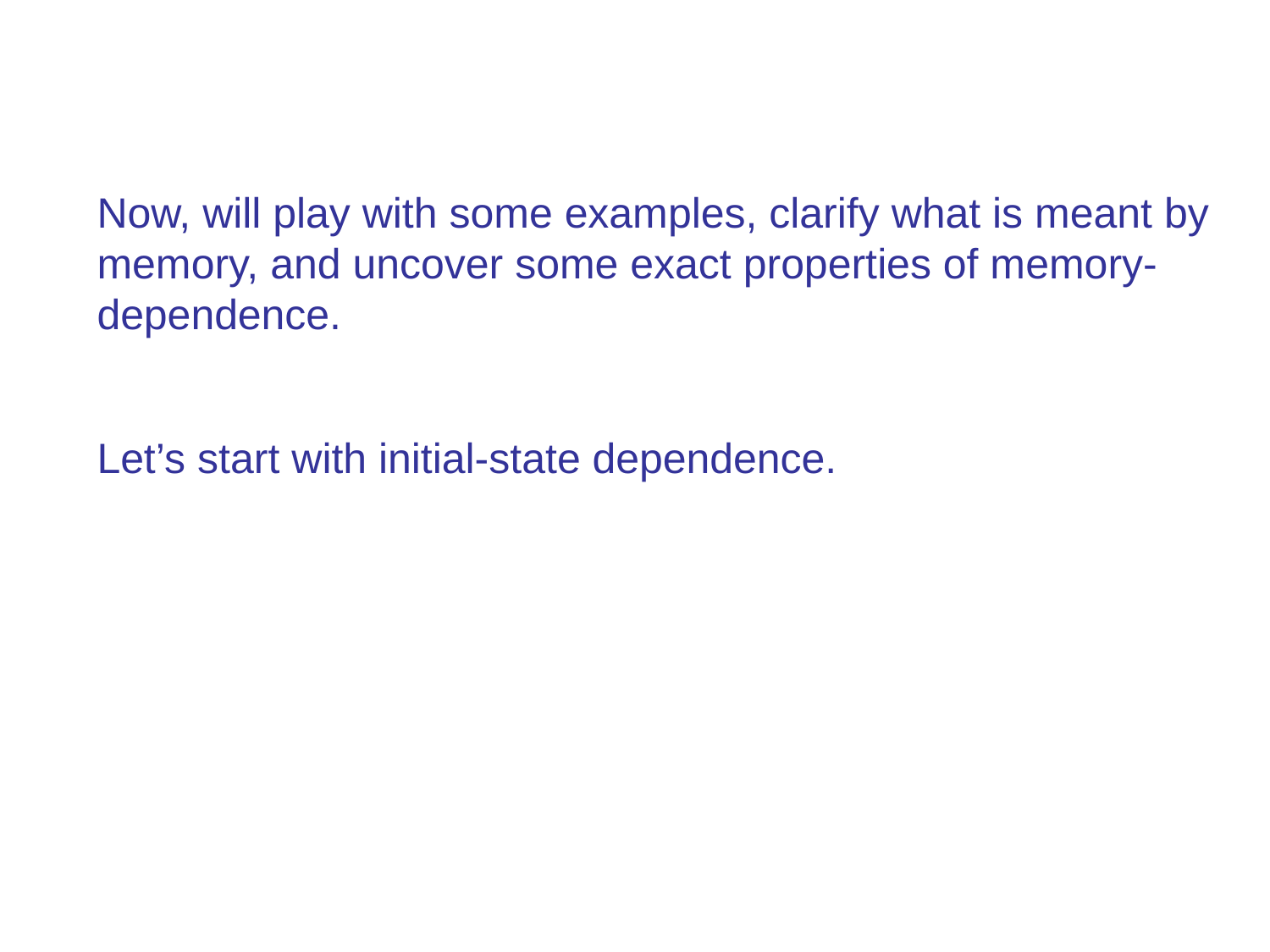

Now, will play with some examples, clarify what is meant by memory, and uncover some exact properties of memory-dependence.

Let’s start with initial-state dependence.